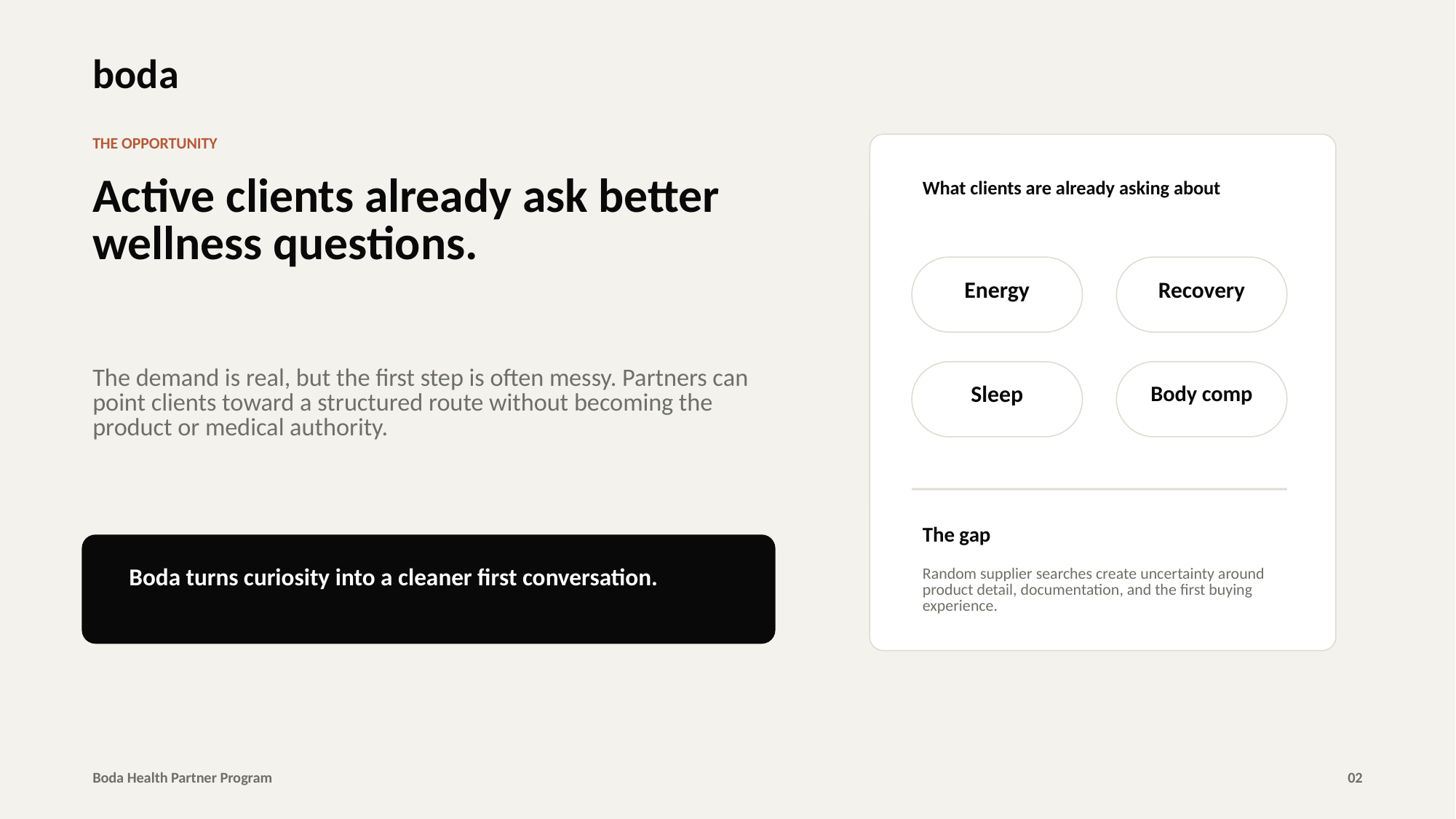

boda
THE OPPORTUNITY

Active clients already ask better wellness questions.
What clients are already asking about

Energy
Recovery
The demand is real, but the first step is often messy. Partners can point clients toward a structured route without becoming the product or medical authority.

Sleep
Body comp

The gap

Boda turns curiosity into a cleaner first conversation.
Random supplier searches create uncertainty around product detail, documentation, and the first buying experience.
Boda Health Partner Program
02